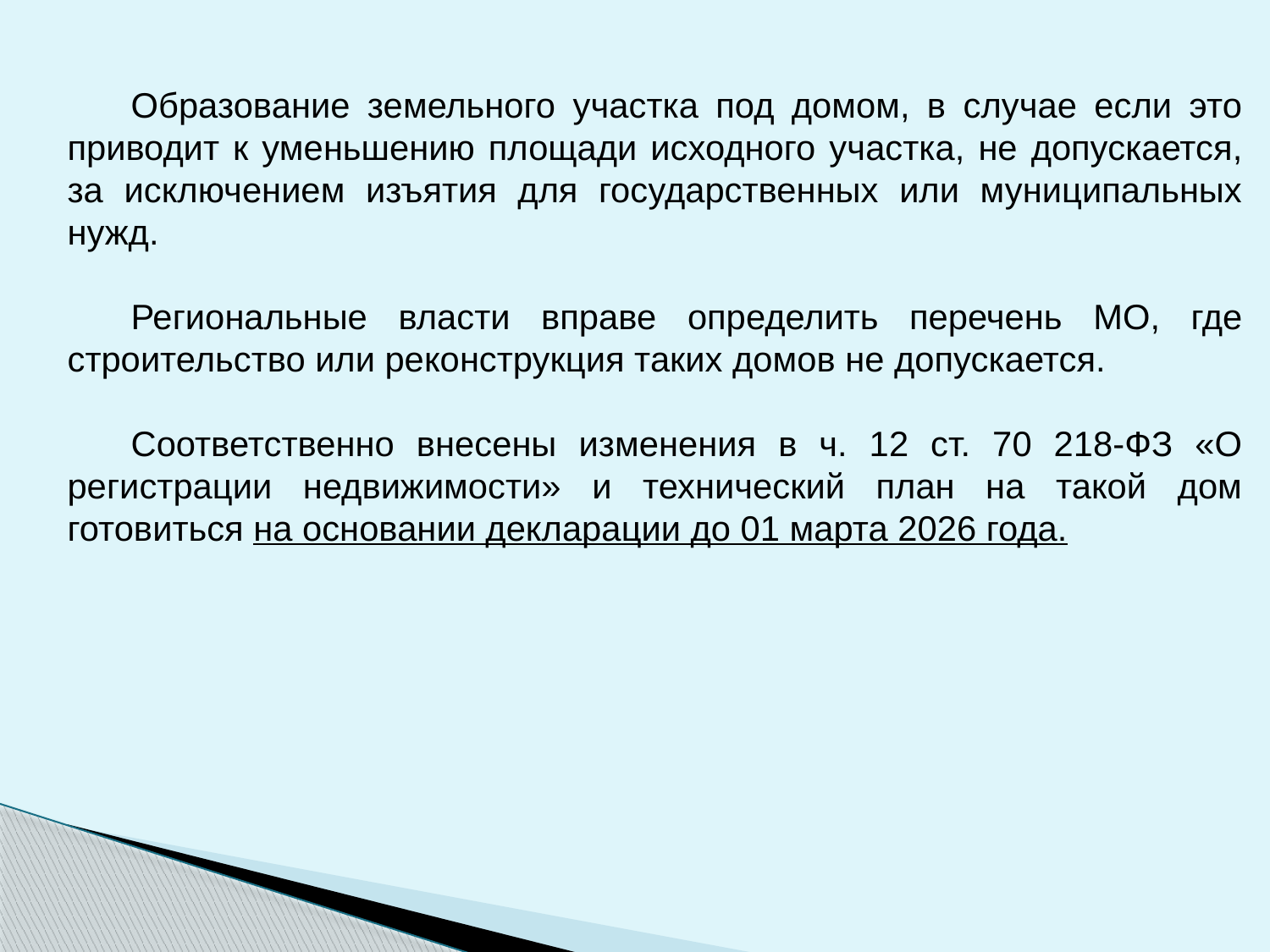

Образование земельного участка под домом, в случае если это приводит к уменьшению площади исходного участка, не допускается, за исключением изъятия для государственных или муниципальных нужд.

Региональные власти вправе определить перечень МО, где строительство или реконструкция таких домов не допускается.

Соответственно внесены изменения в ч. 12 ст. 70 218-ФЗ «О регистрации недвижимости» и технический план на такой дом готовиться на основании декларации до 01 марта 2026 года.